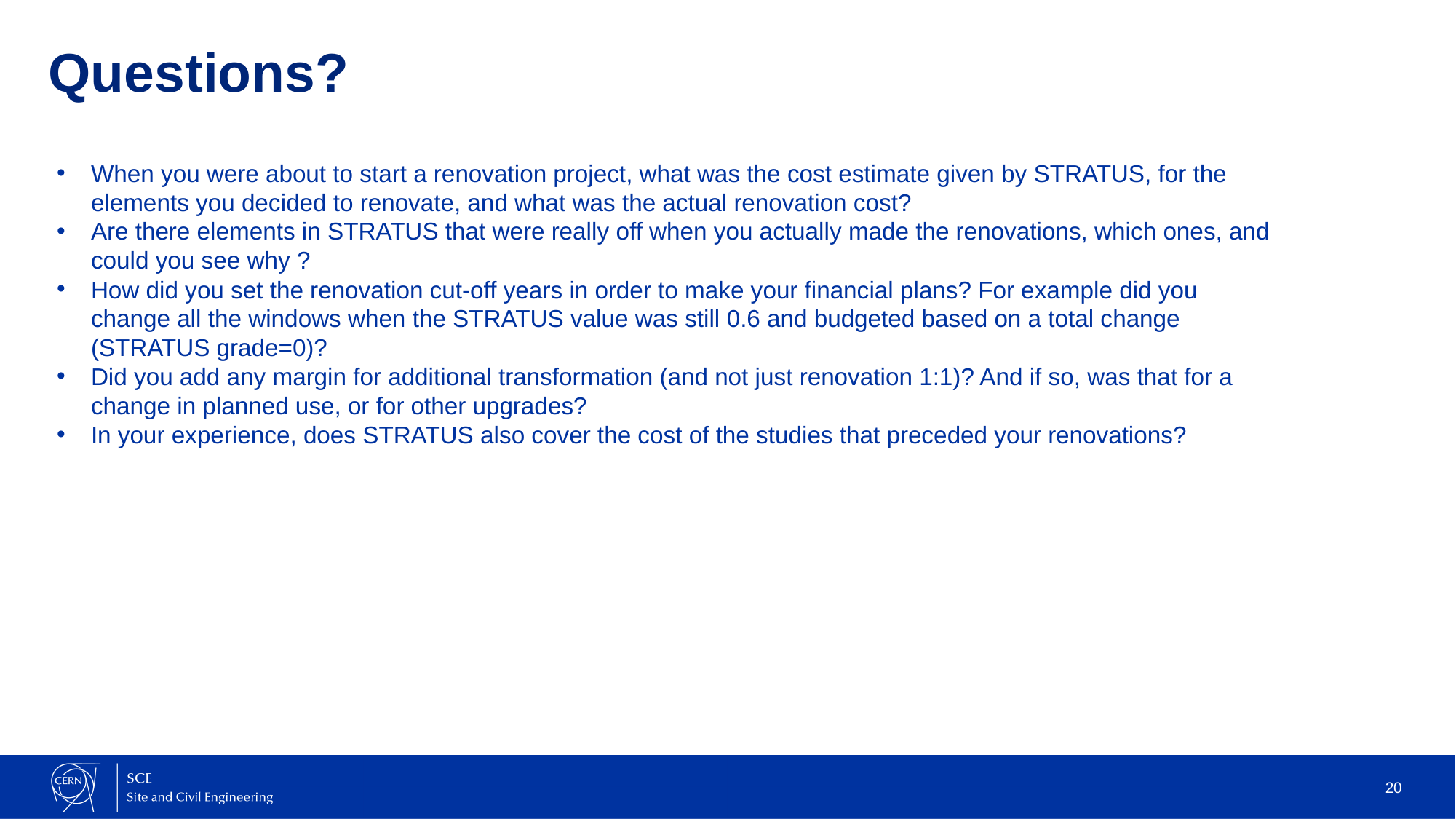

# Questions?
When you were about to start a renovation project, what was the cost estimate given by STRATUS, for the elements you decided to renovate, and what was the actual renovation cost?
Are there elements in STRATUS that were really off when you actually made the renovations, which ones, and could you see why ?
How did you set the renovation cut-off years in order to make your financial plans? For example did you change all the windows when the STRATUS value was still 0.6 and budgeted based on a total change (STRATUS grade=0)?
Did you add any margin for additional transformation (and not just renovation 1:1)? And if so, was that for a change in planned use, or for other upgrades?
In your experience, does STRATUS also cover the cost of the studies that preceded your renovations?
20